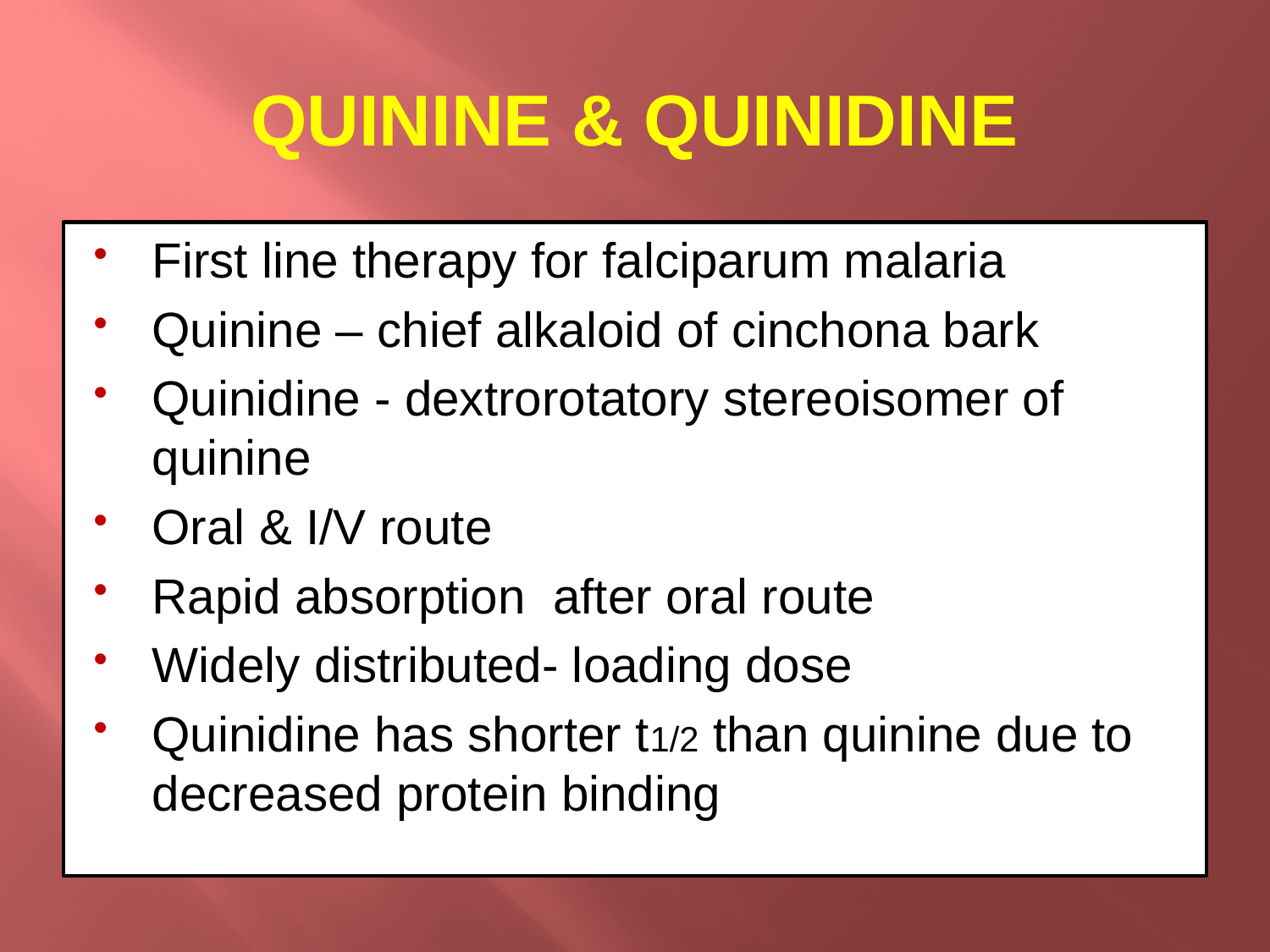

# QUININE & QUINIDINE
First line therapy for falciparum malaria
Quinine – chief alkaloid of cinchona bark
Quinidine - dextrorotatory stereoisomer of quinine
Oral & I/V route
Rapid absorption  after oral route
Widely distributed- loading dose
Quinidine has shorter t1/2 than quinine due to decreased protein binding